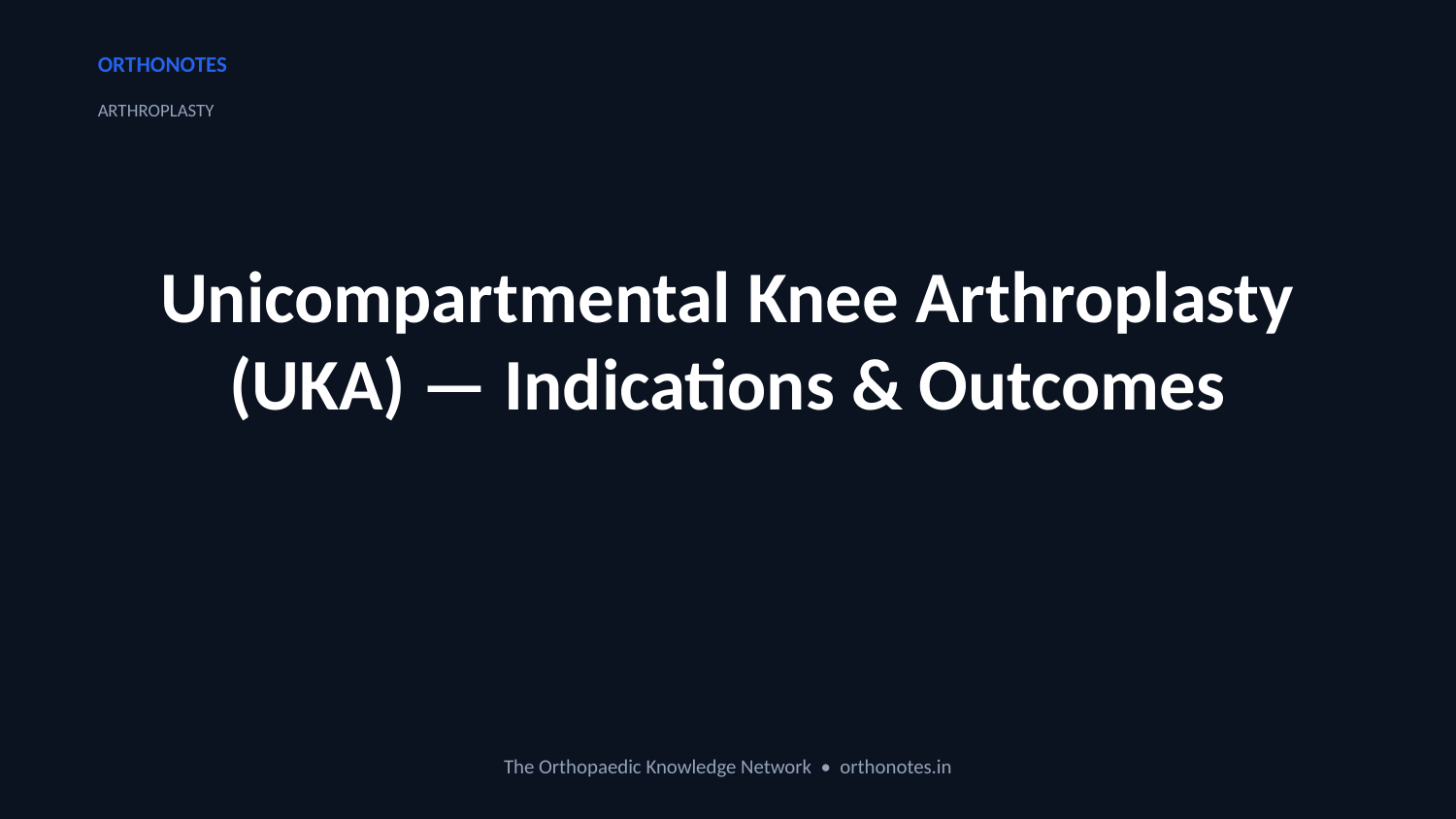

ORTHONOTES
ARTHROPLASTY
Unicompartmental Knee Arthroplasty (UKA) — Indications & Outcomes
The Orthopaedic Knowledge Network  •  orthonotes.in